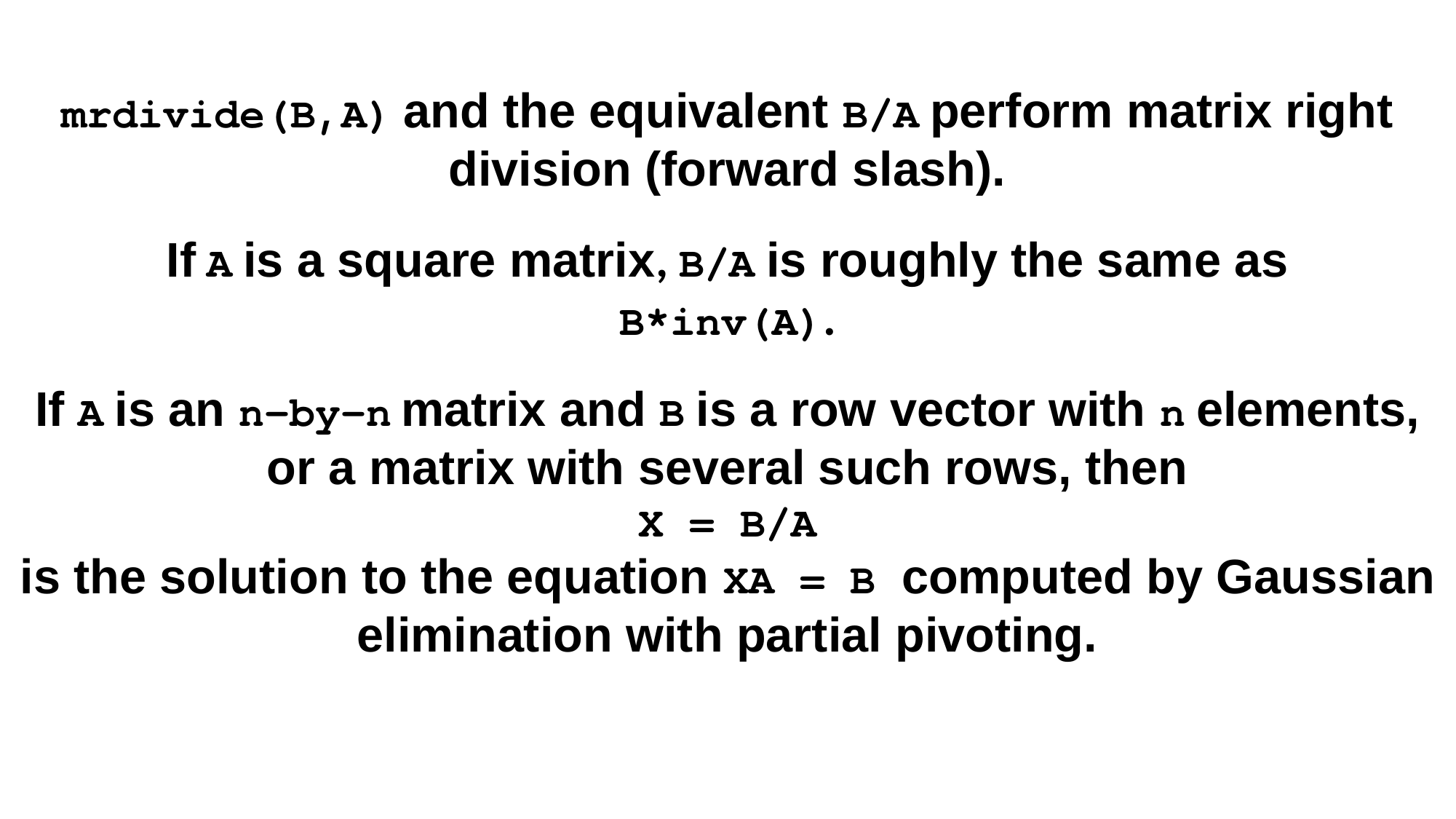

mrdivide(B,A) and the equivalent B/A perform matrix right division (forward slash).

If A is a square matrix, B/A is roughly the same as
B*inv(A).

If A is an n-by-n matrix and B is a row vector with n elements, or a matrix with several such rows, then
X = B/A
is the solution to the equation XA = B computed by Gaussian elimination with partial pivoting.